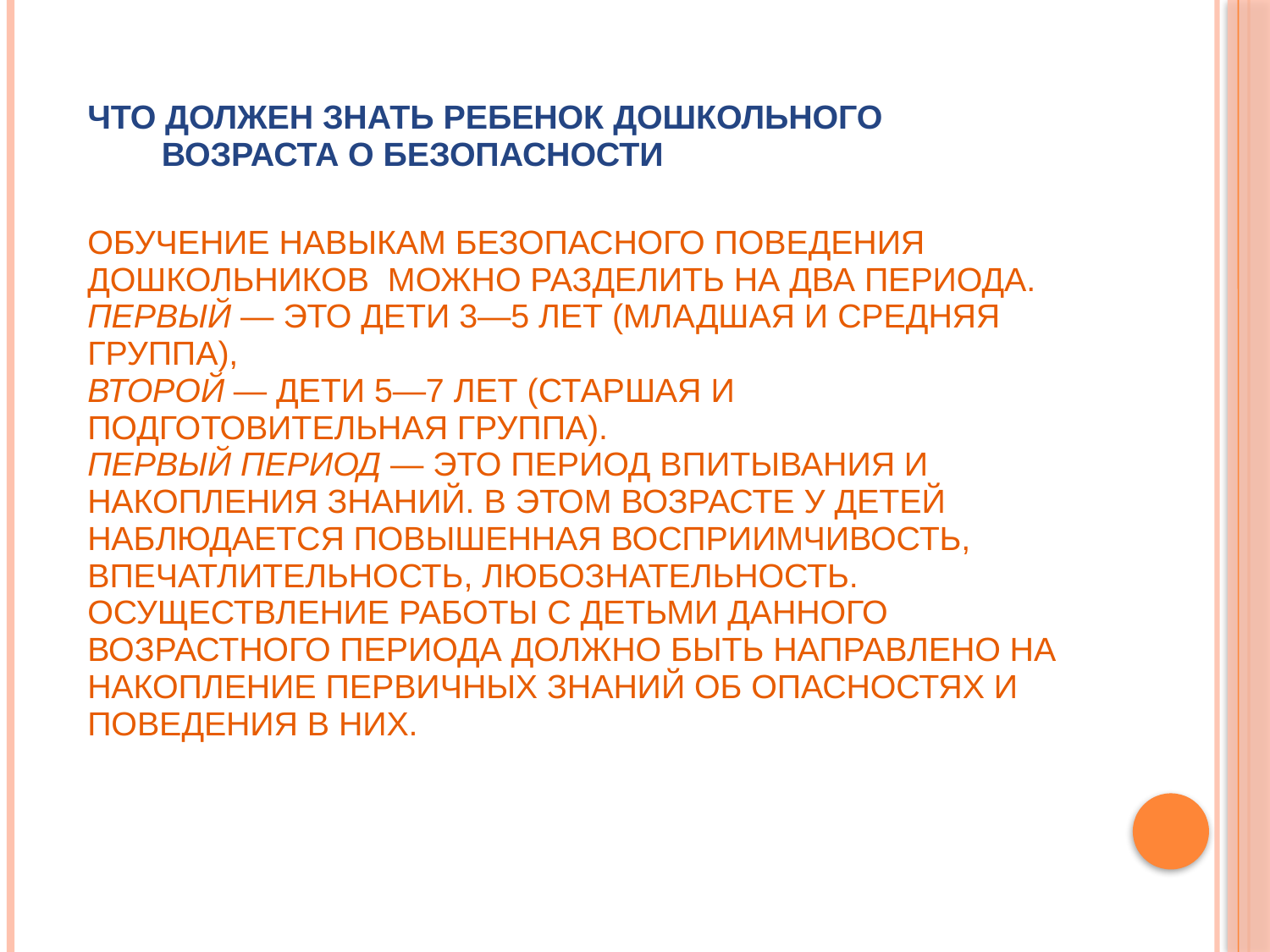

# Что должен знать ребенок дошкольного возраста о безопасности   Обучение навыкам безопасного поведения дошкольников  можно разделить на два периода. первый — это дети 3—5 лет (младшая и средняя группа), второй — дети 5—7 лет (старшая и подготовительная группа). Первый период — это период впитывания и накопления знаний. В этом возрасте у детей наблюдается повышенная восприимчивость, впечатлительность, любознательность. Осуществление работы с детьми данного возрастного периода должно быть направлено на накопление первичных знаний об опасностях и поведения в них.